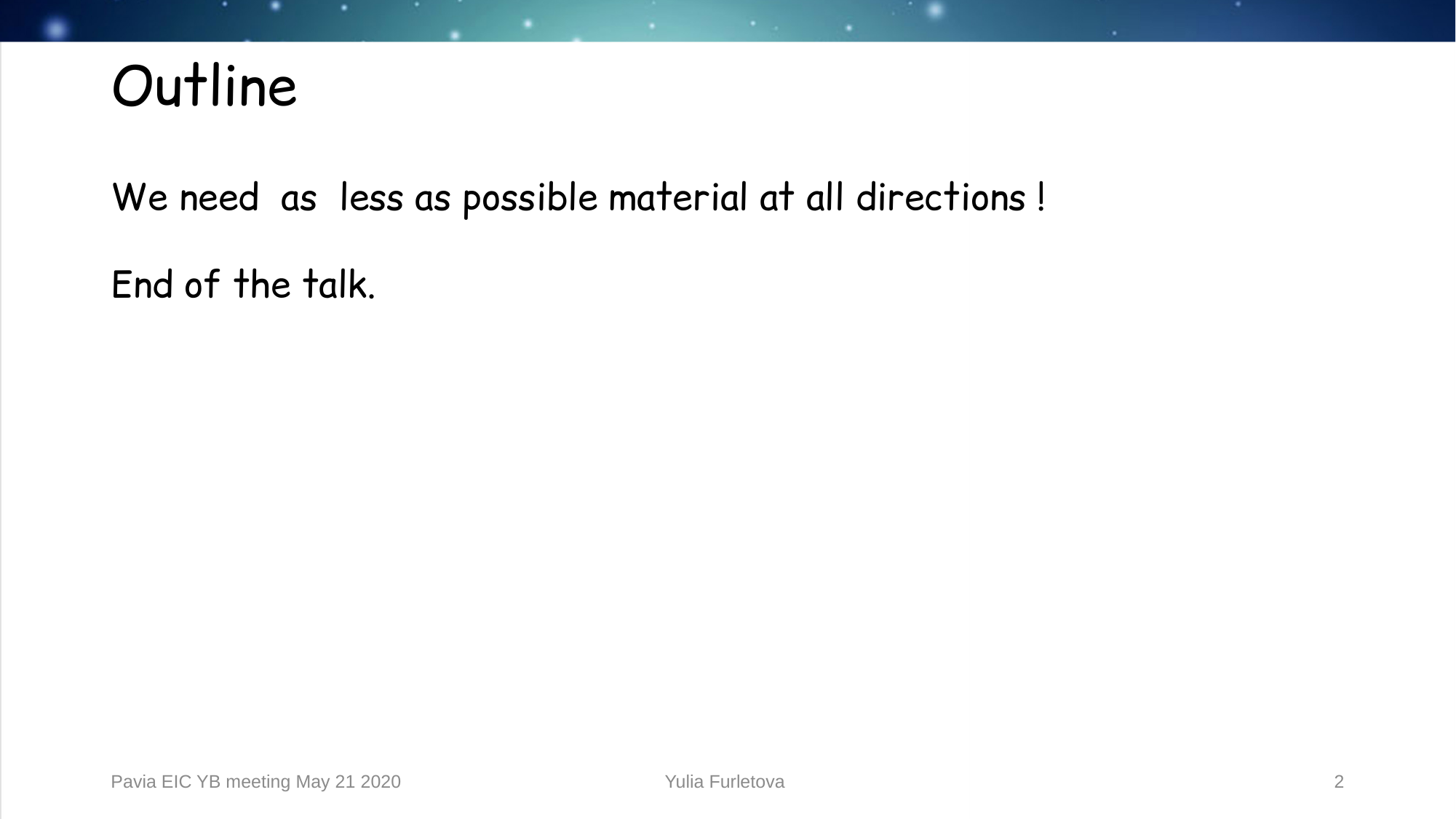

# Outline
We need  as  less as possible material at all directions !

End of the talk.

Pavia EIC YB meeting May 21 2020
Yulia Furletova
2